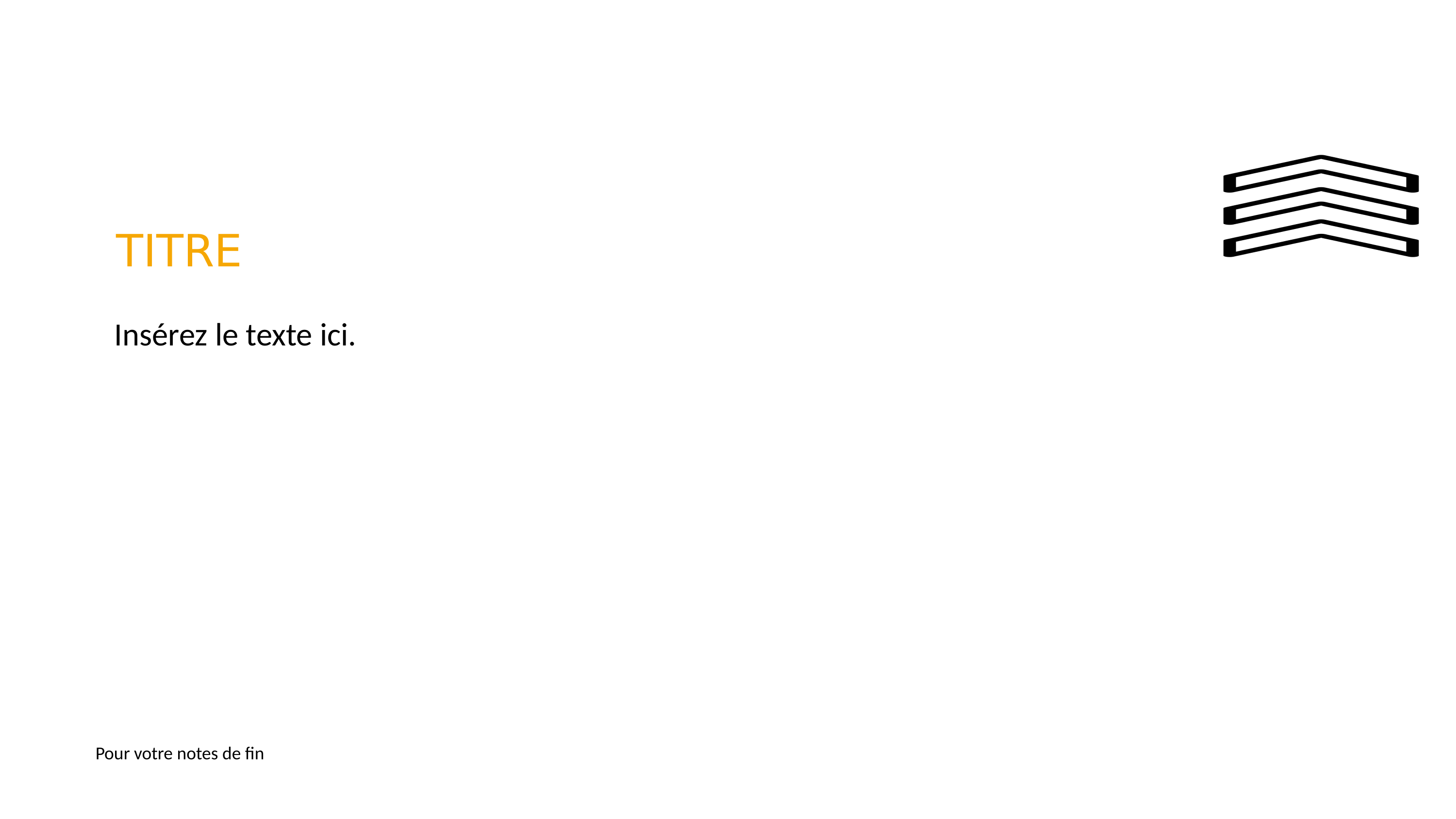

# TITRE

Insérez le texte ici.
Pour votre notes de fin